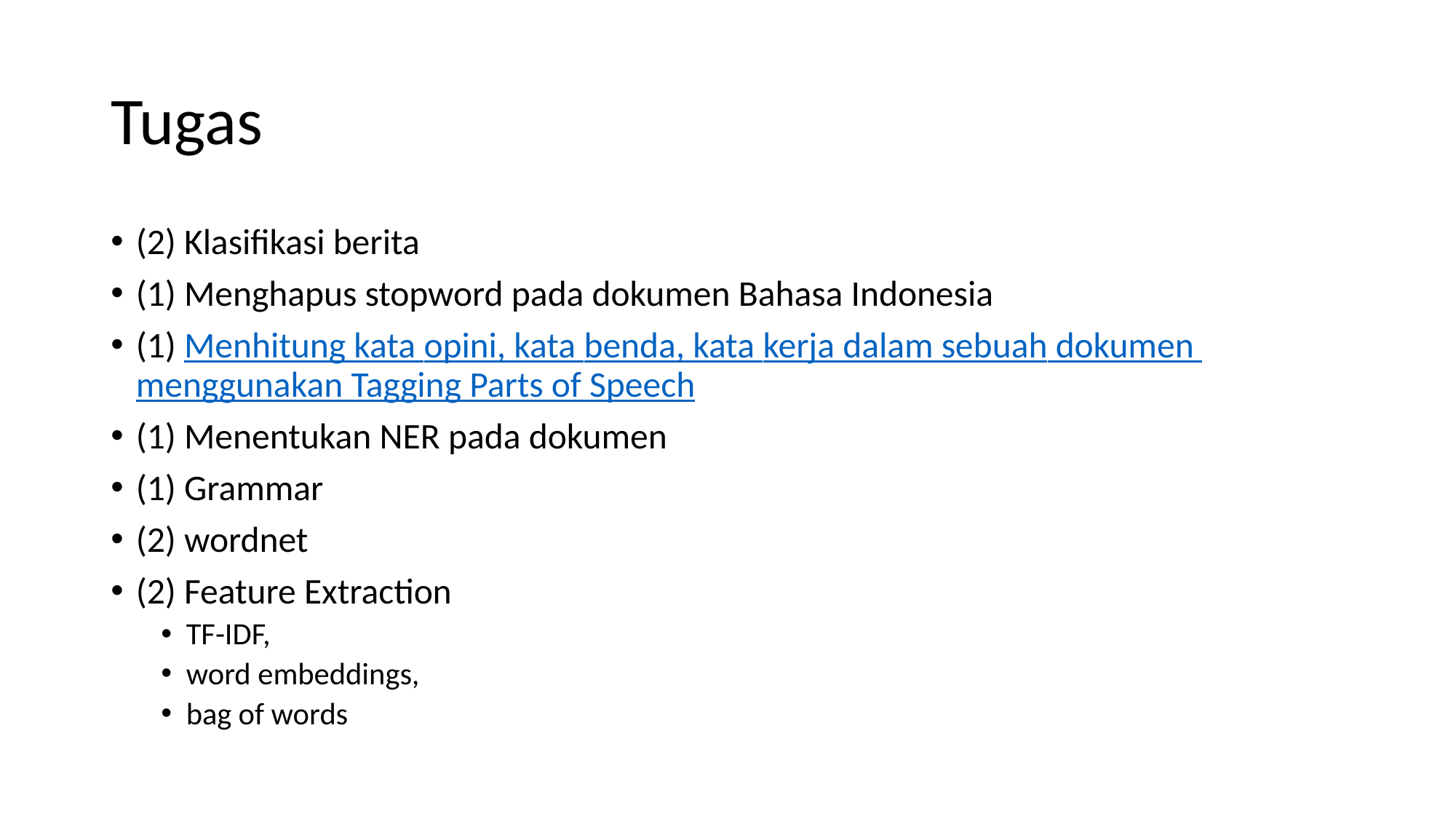

# Tugas
(2) Klasifikasi berita
(1) Menghapus stopword pada dokumen Bahasa Indonesia
(1) Menhitung kata opini, kata benda, kata kerja dalam sebuah dokumen menggunakan Tagging Parts of Speech
(1) Menentukan NER pada dokumen
(1) Grammar
(2) wordnet
(2) Feature Extraction
TF-IDF,
word embeddings,
bag of words